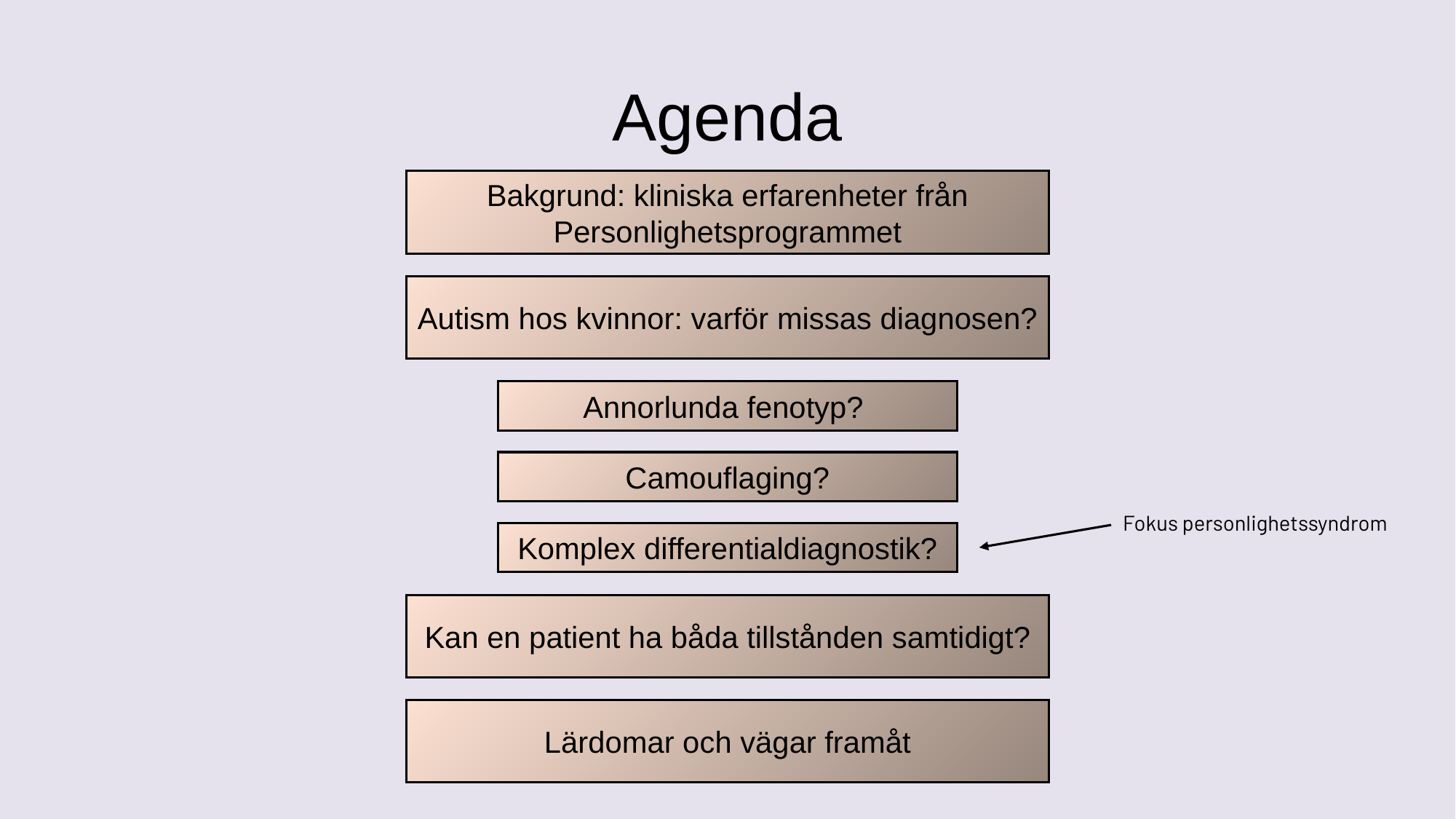

# Agenda
Bakgrund: kliniska erfarenheter från Personlighetsprogrammet
Autism hos kvinnor: varför missas diagnosen?
Annorlunda fenotyp?
Camouflaging?
Fokus personlighetssyndrom
Komplex differentialdiagnostik?
Kan en patient ha båda tillstånden samtidigt?
Lärdomar och vägar framåt